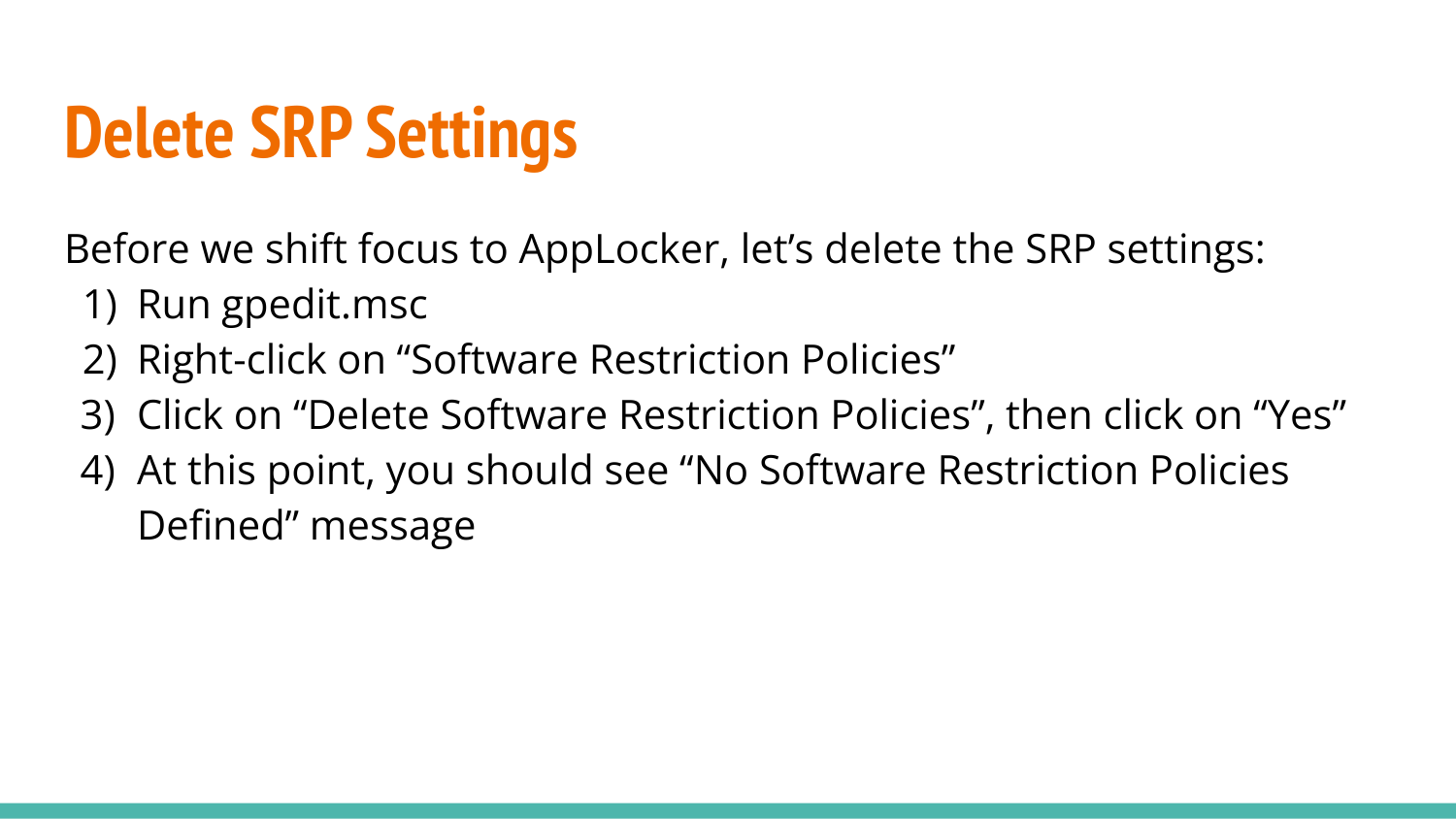

# Delete SRP Settings
Before we shift focus to AppLocker, let’s delete the SRP settings:
Run gpedit.msc
Right-click on “Software Restriction Policies”
Click on “Delete Software Restriction Policies”, then click on “Yes”
At this point, you should see “No Software Restriction Policies Defined” message